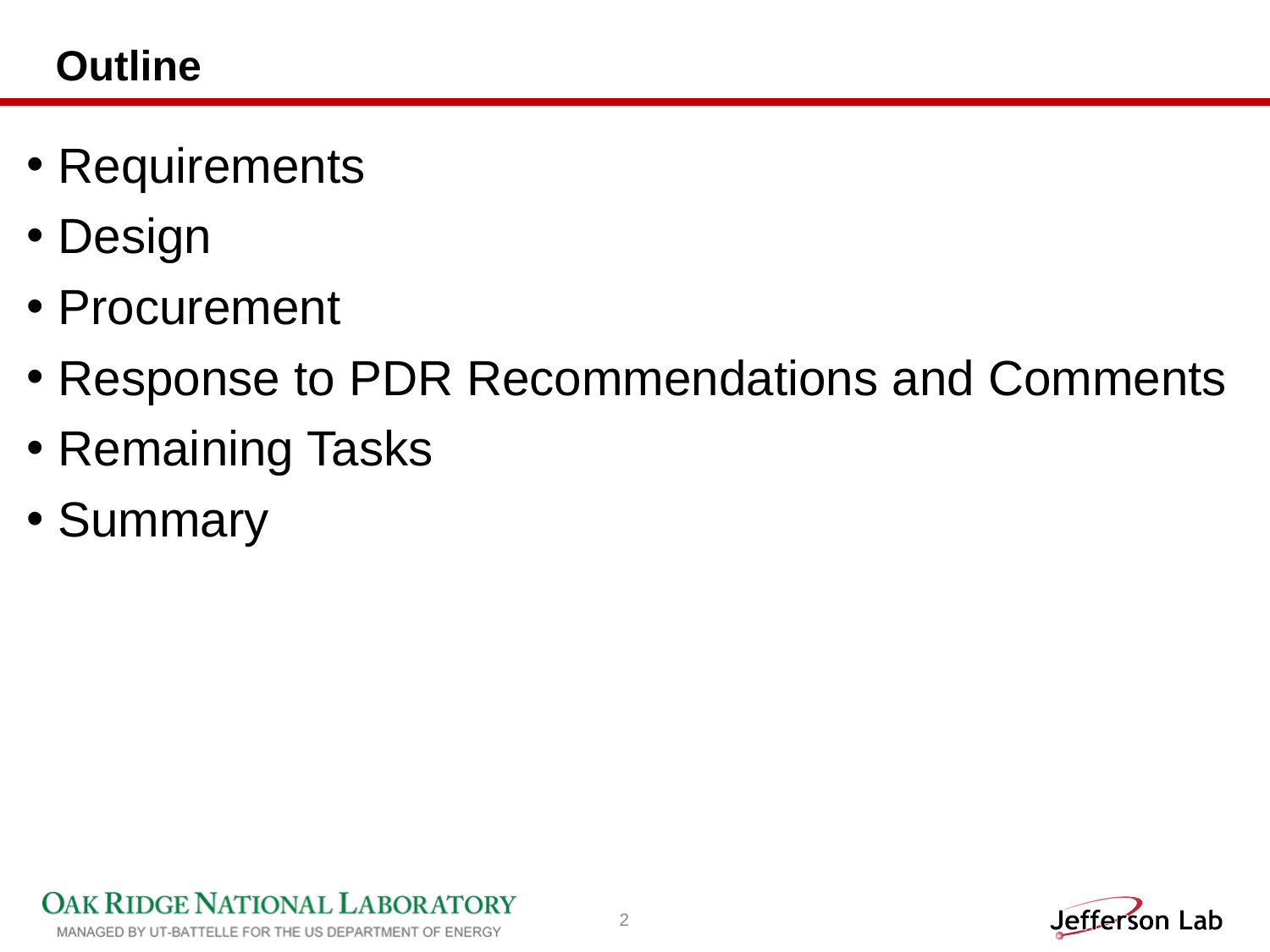

# Outline
Requirements
Design
Procurement
Response to PDR Recommendations and Comments
Remaining Tasks
Summary
2